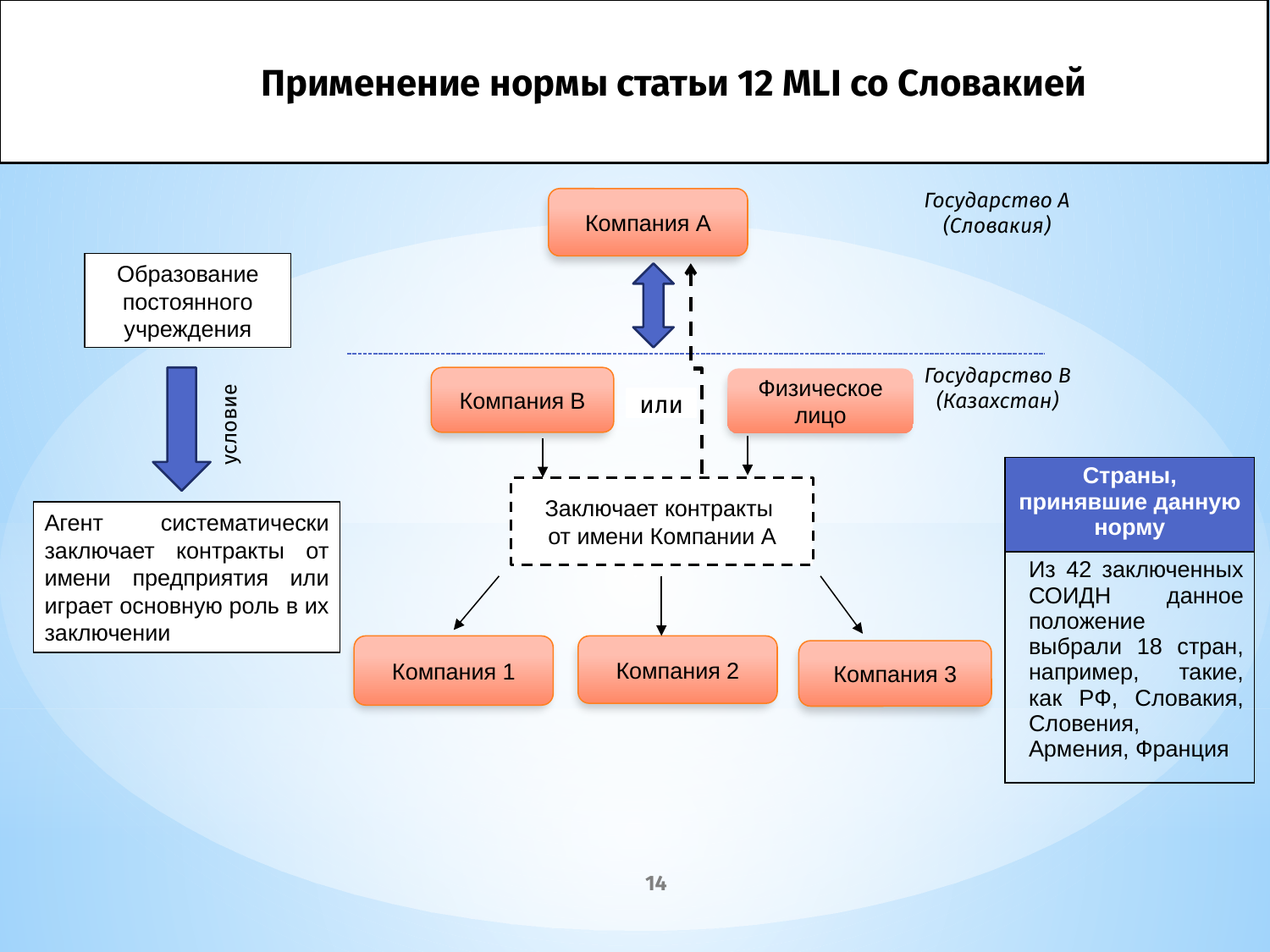

Применение нормы статьи 12 MLI со Словакией
Пример
Государство А
(Словакия)
Компания А
Образование постоянного учреждения

Государство В (Казахстан)

Компания В
Физическое лицо
или
условие

| Страны, принявшие данную норму |
| --- |
| Из 42 заключенных СОИДН данное положение выбрали 18 стран, например, такие, как РФ, Словакия, Словения, Армения, Франция |
Заключает контракты
от имени Компании А
Агент систематически заключает контракты от имени предприятия или играет основную роль в их заключении
Компания 1
Компания 2
Компания 3
14